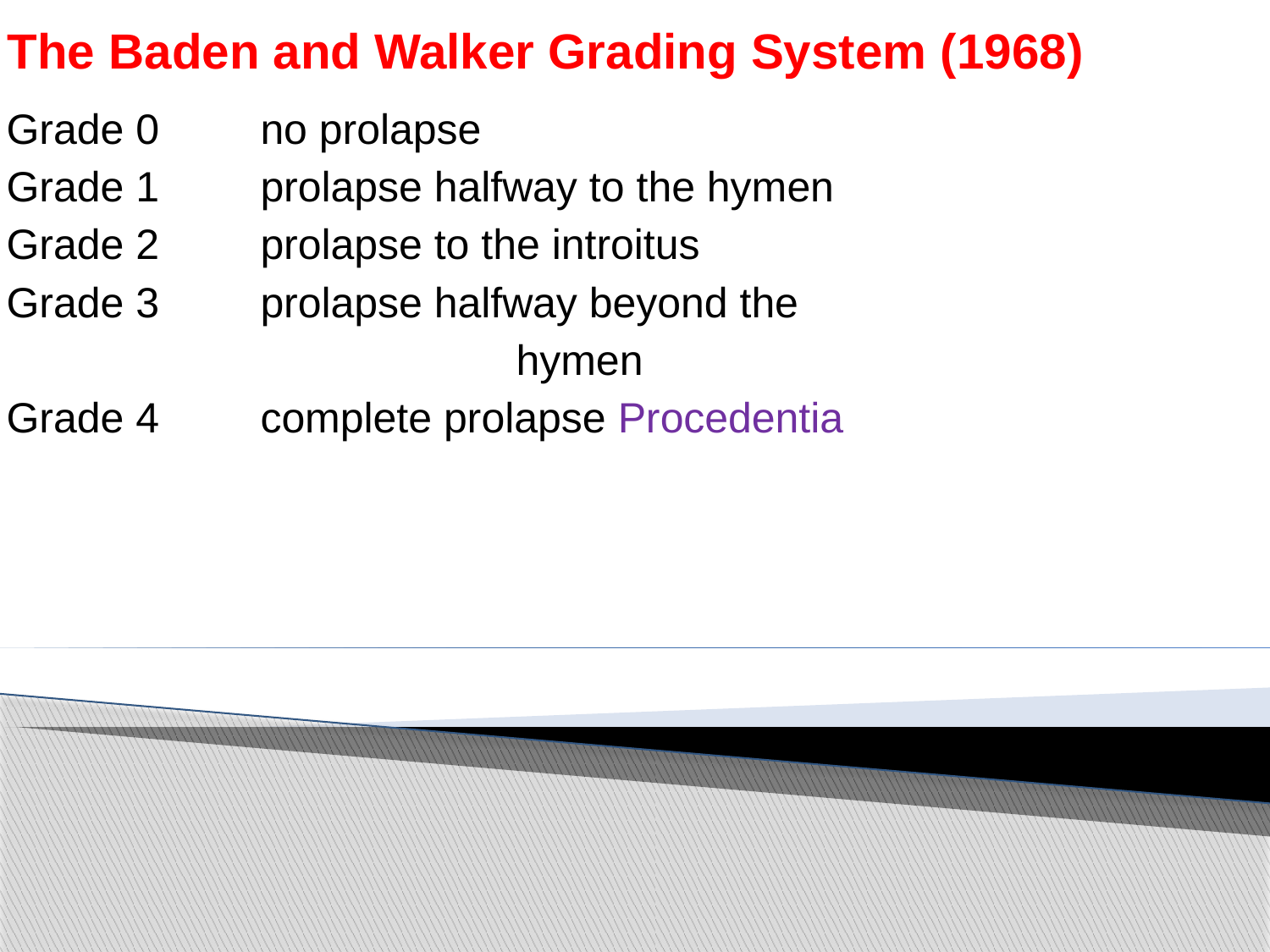

# The Baden and Walker Grading System (1968)
Grade 0	no prolapse
Grade 1	prolapse halfway to the hymen
Grade 2	prolapse to the introitus
Grade 3	prolapse halfway beyond the
                                           hymen
Grade 4	complete prolapse Procedentia